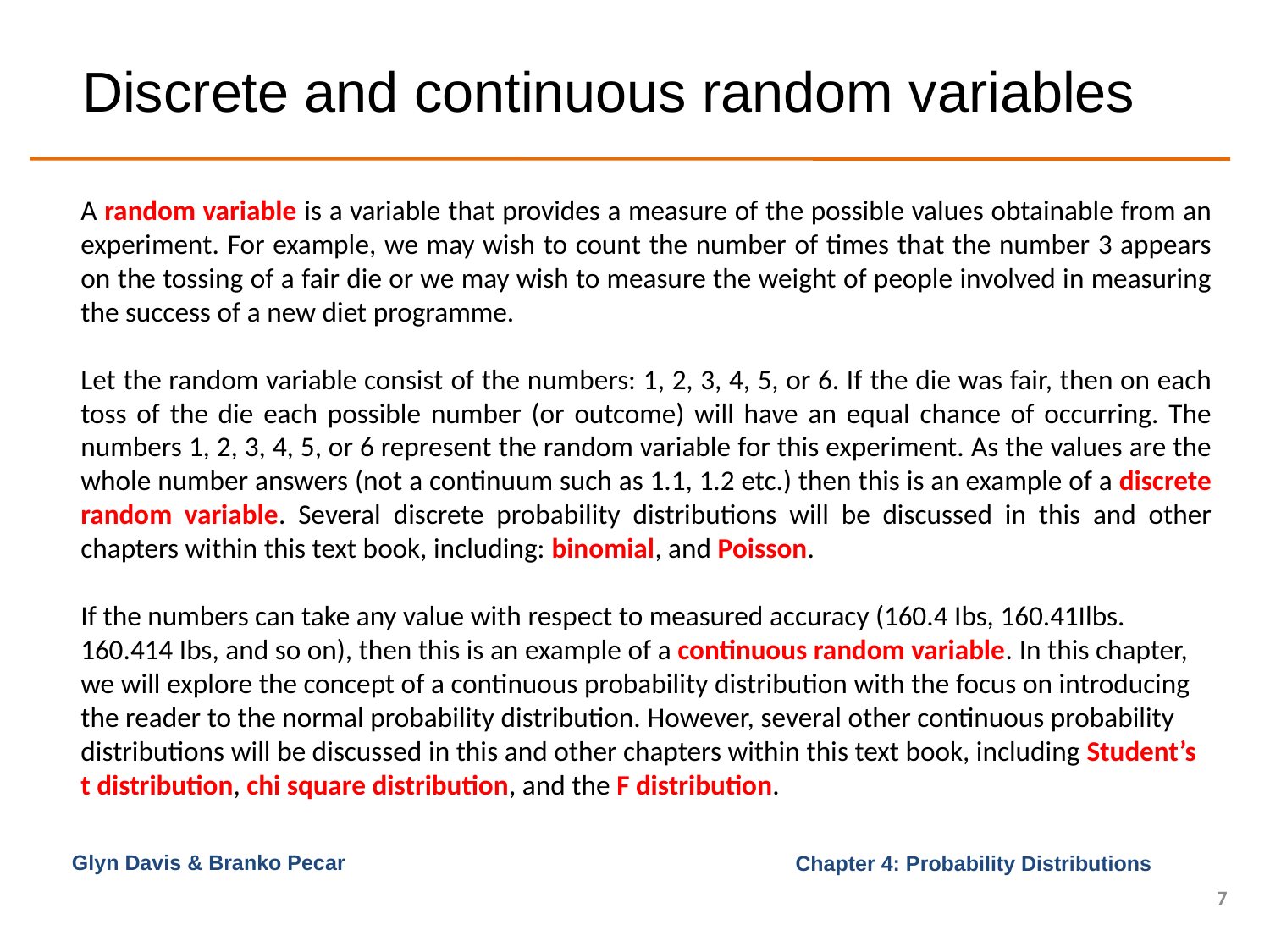

# Discrete and continuous random variables
A random variable is a variable that provides a measure of the possible values obtainable from an experiment. For example, we may wish to count the number of times that the number 3 appears on the tossing of a fair die or we may wish to measure the weight of people involved in measuring the success of a new diet programme.

Let the random variable consist of the numbers: 1, 2, 3, 4, 5, or 6. If the die was fair, then on each toss of the die each possible number (or outcome) will have an equal chance of occurring. The numbers 1, 2, 3, 4, 5, or 6 represent the random variable for this experiment. As the values are the whole number answers (not a continuum such as 1.1, 1.2 etc.) then this is an example of a discrete random variable. Several discrete probability distributions will be discussed in this and other chapters within this text book, including: binomial, and Poisson.

If the numbers can take any value with respect to measured accuracy (160.4 Ibs, 160.41Ilbs. 160.414 Ibs, and so on), then this is an example of a continuous random variable. In this chapter, we will explore the concept of a continuous probability distribution with the focus on introducing the reader to the normal probability distribution. However, several other continuous probability distributions will be discussed in this and other chapters within this text book, including Student’s t distribution, chi square distribution, and the F distribution.
Glyn Davis & Branko Pecar
7